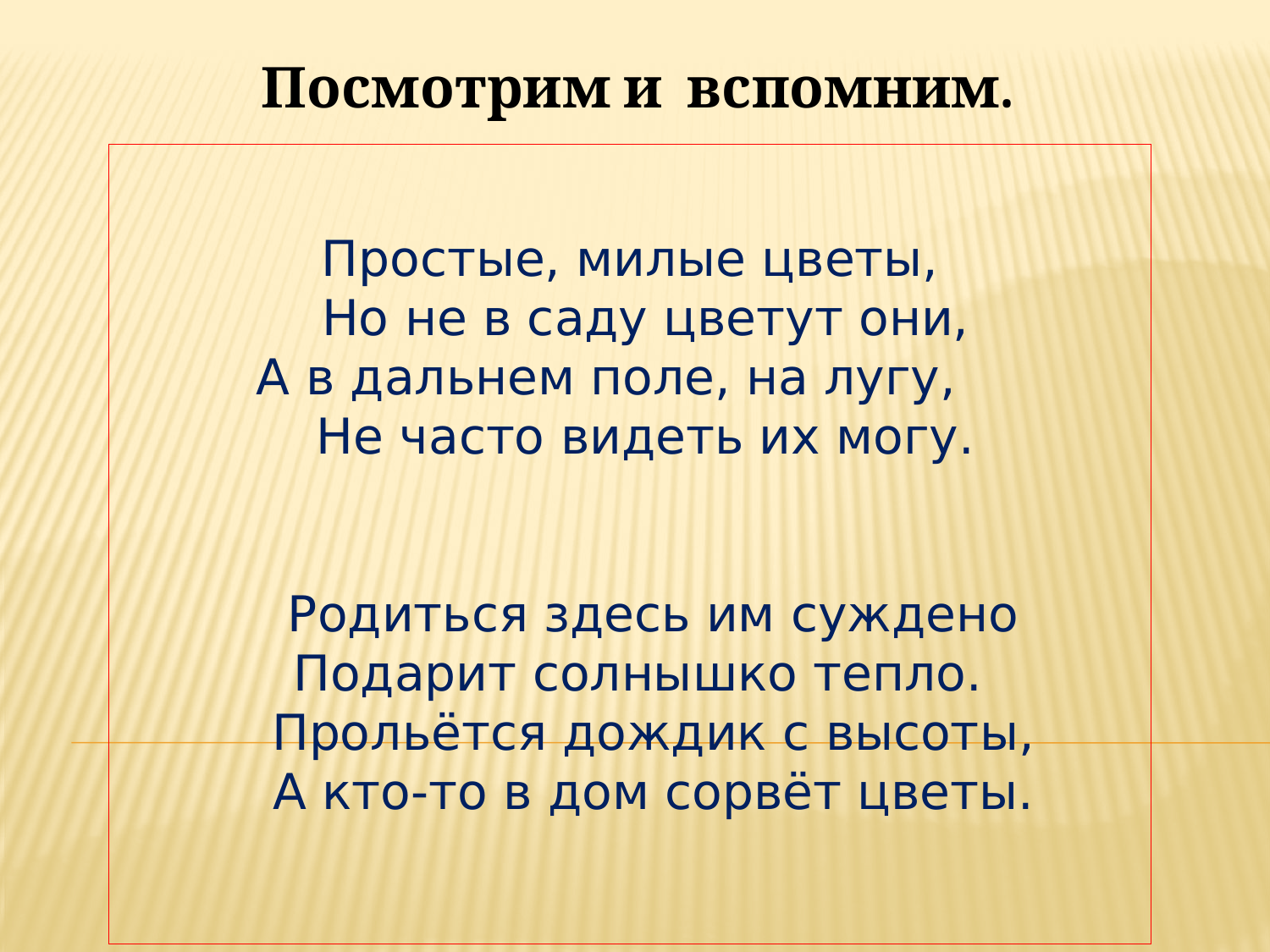

Посмотрим и  вспомним.

Простые, милые цветы,
  Но не в саду цветут они,
     А в дальнем поле, на лугу,
  Не часто видеть их могу.
   Родиться здесь им суждено
 Подарит солнышко тепло.
   Прольётся дождик с высоты,
   А кто-то в дом сорвёт цветы.